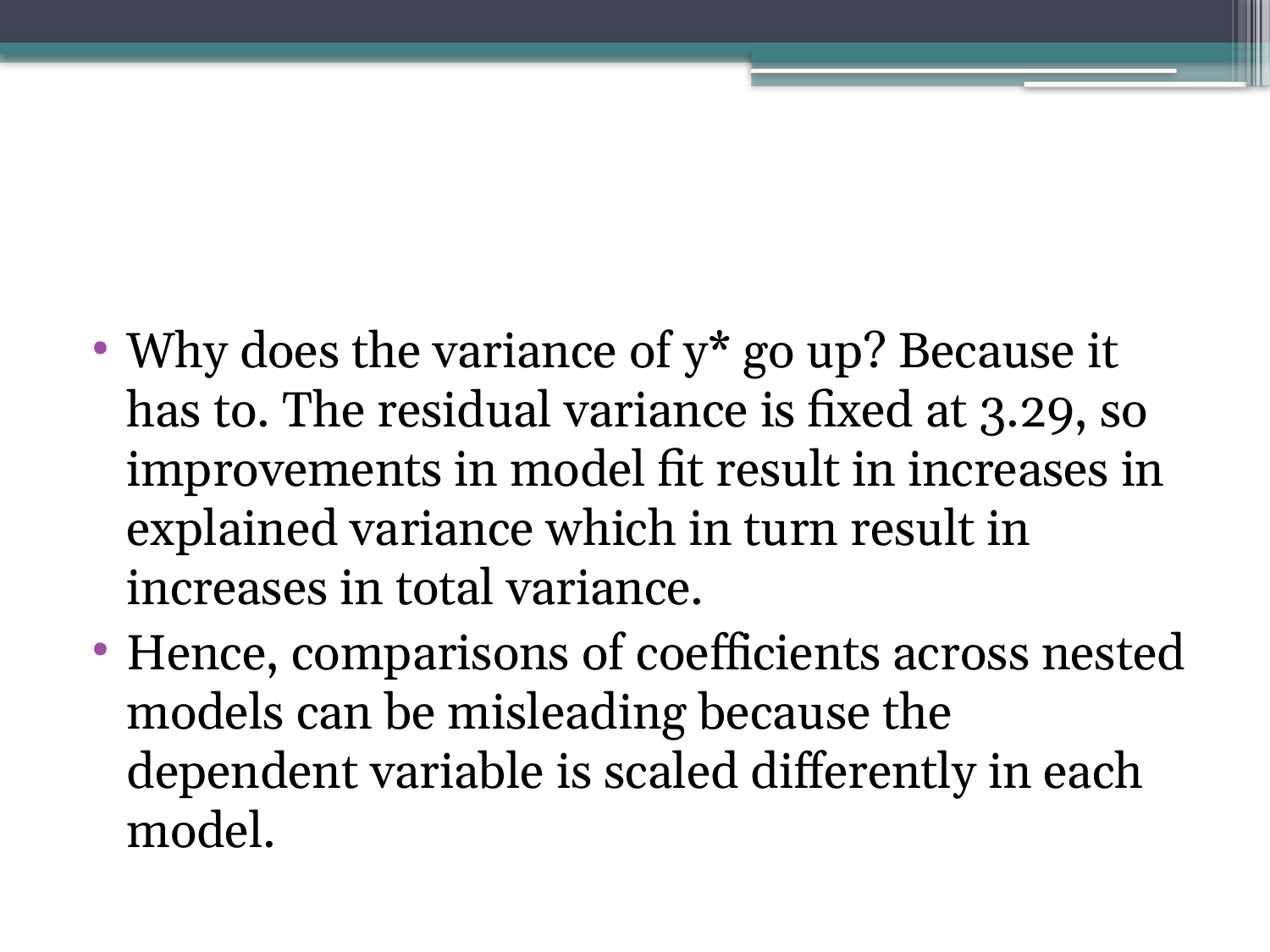

#
Why does the variance of y* go up? Because it has to. The residual variance is fixed at 3.29, so improvements in model fit result in increases in explained variance which in turn result in increases in total variance.
Hence, comparisons of coefficients across nested models can be misleading because the dependent variable is scaled differently in each model.